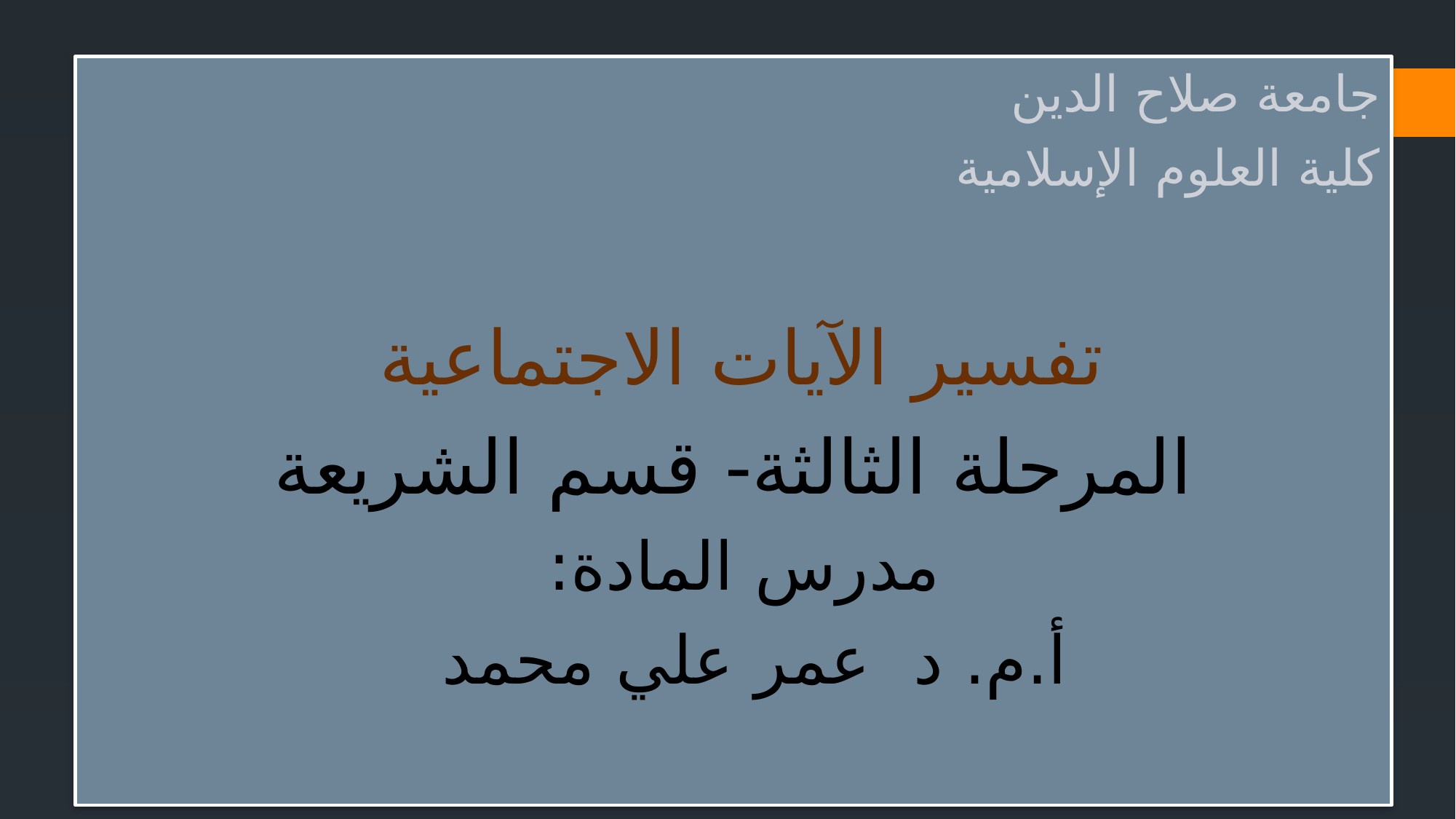

جامعة صلاح الدين
كلية العلوم الإسلامية

 تفسير الآيات الاجتماعية
المرحلة الثالثة- قسم الشريعة
مدرس المادة:
أ.م. د  عمر علي محمد